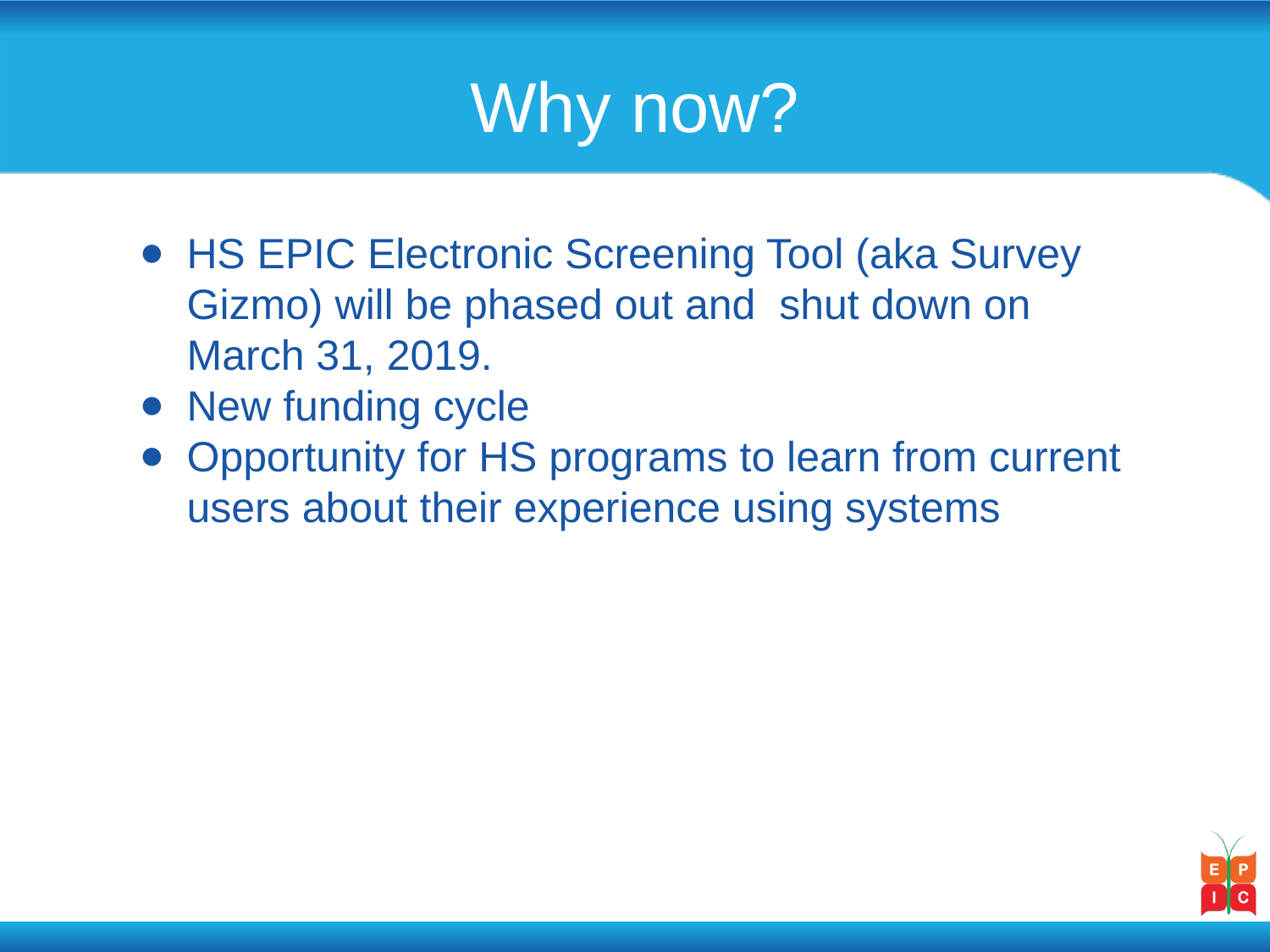

# Why now?
HS EPIC Electronic Screening Tool (aka Survey Gizmo) will be phased out and  shut down on March 31, 2019.
New funding cycle
Opportunity for HS programs to learn from current users about their experience using systems